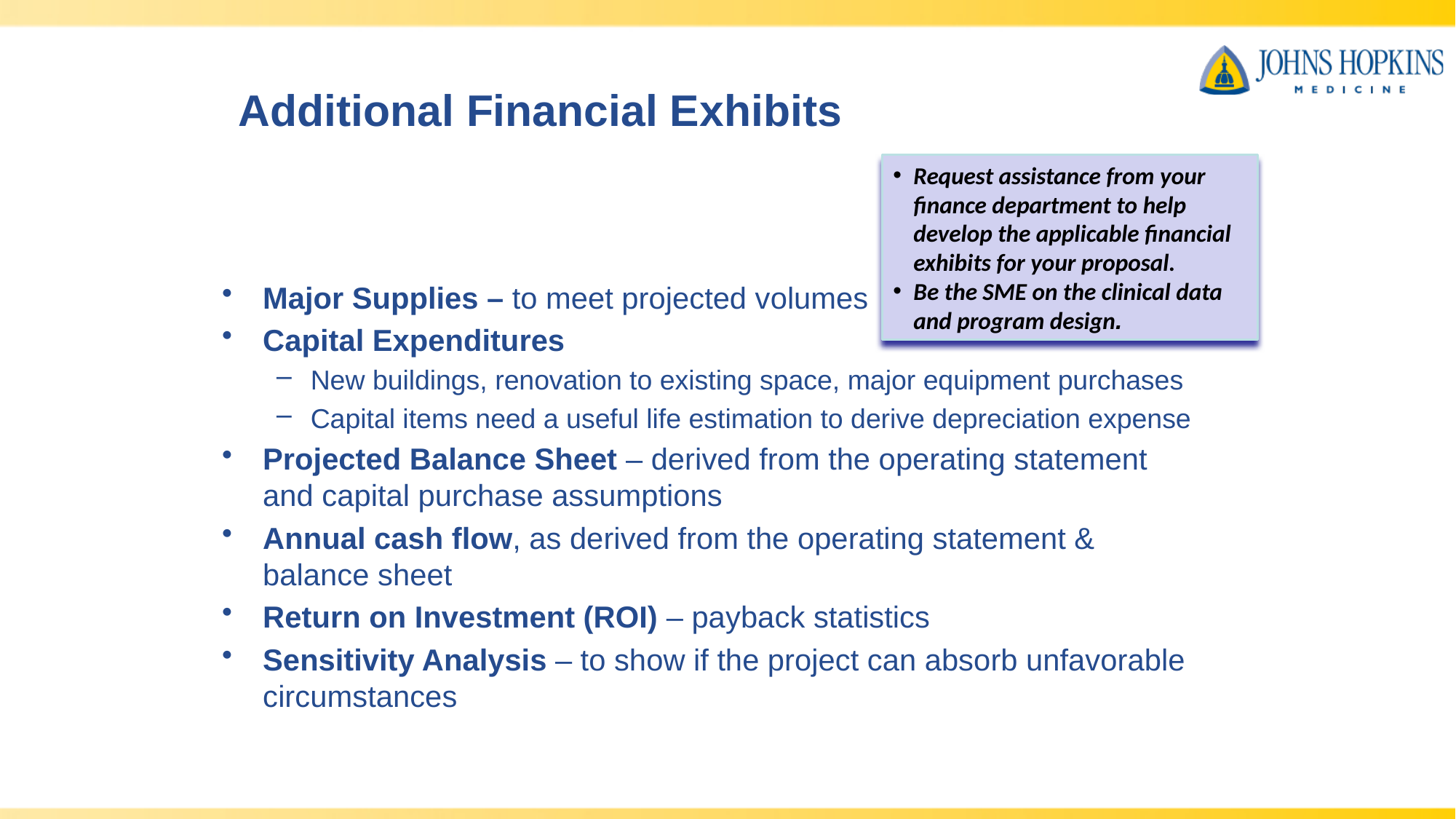

# Additional Financial Exhibits
Request assistance from your finance department to help develop the applicable financial exhibits for your proposal.
Be the SME on the clinical data and program design.
Major Supplies – to meet projected volumes
Capital Expenditures
New buildings, renovation to existing space, major equipment purchases
Capital items need a useful life estimation to derive depreciation expense
Projected Balance Sheet – derived from the operating statement and capital purchase assumptions
Annual cash flow, as derived from the operating statement & balance sheet
Return on Investment (ROI) – payback statistics
Sensitivity Analysis – to show if the project can absorb unfavorable circumstances